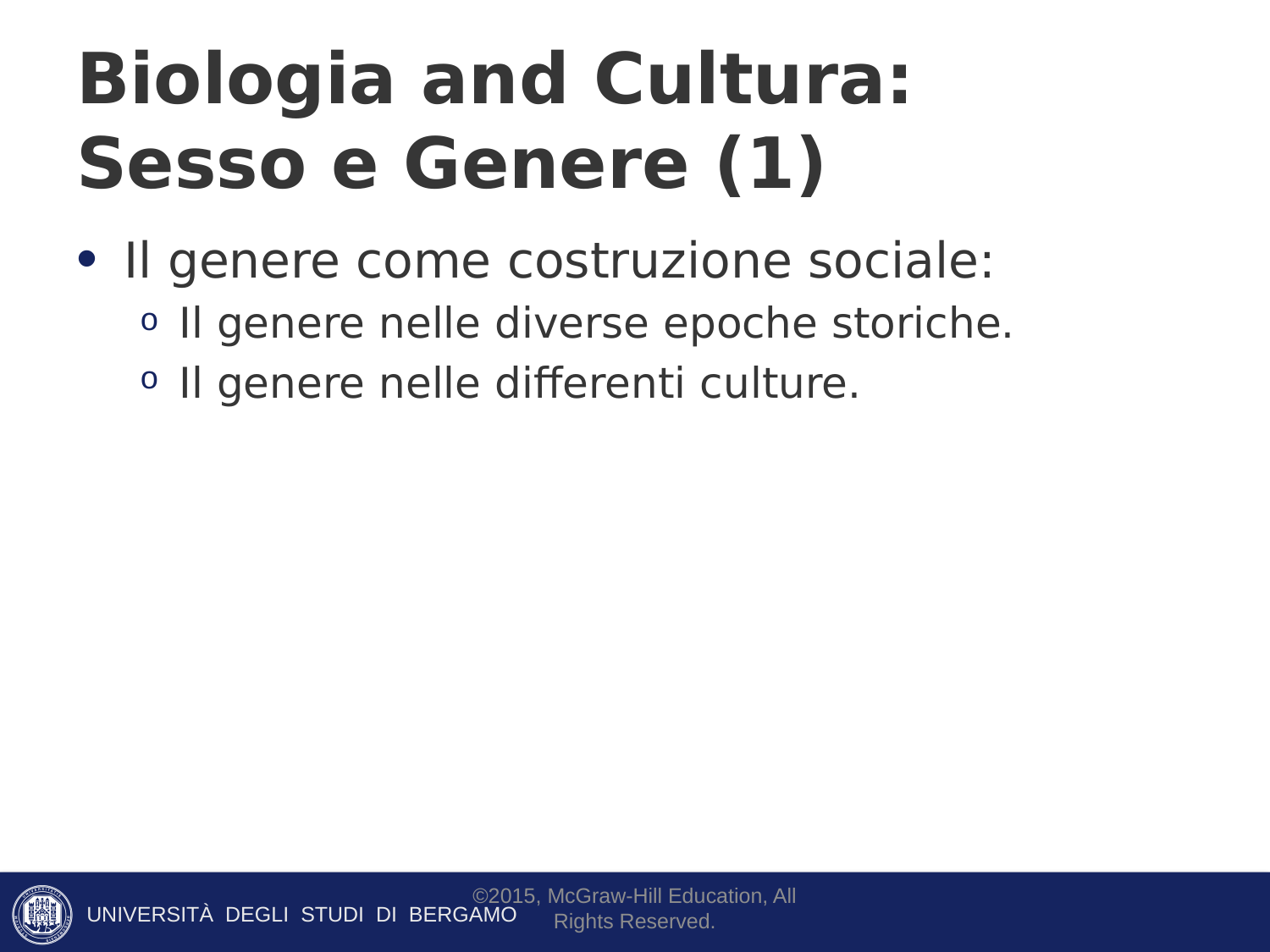

# Biologia and Cultura: Sesso e Genere (1)
Il genere come costruzione sociale:
Il genere nelle diverse epoche storiche.
Il genere nelle differenti culture.
©2015, McGraw-Hill Education, All Rights Reserved.
4